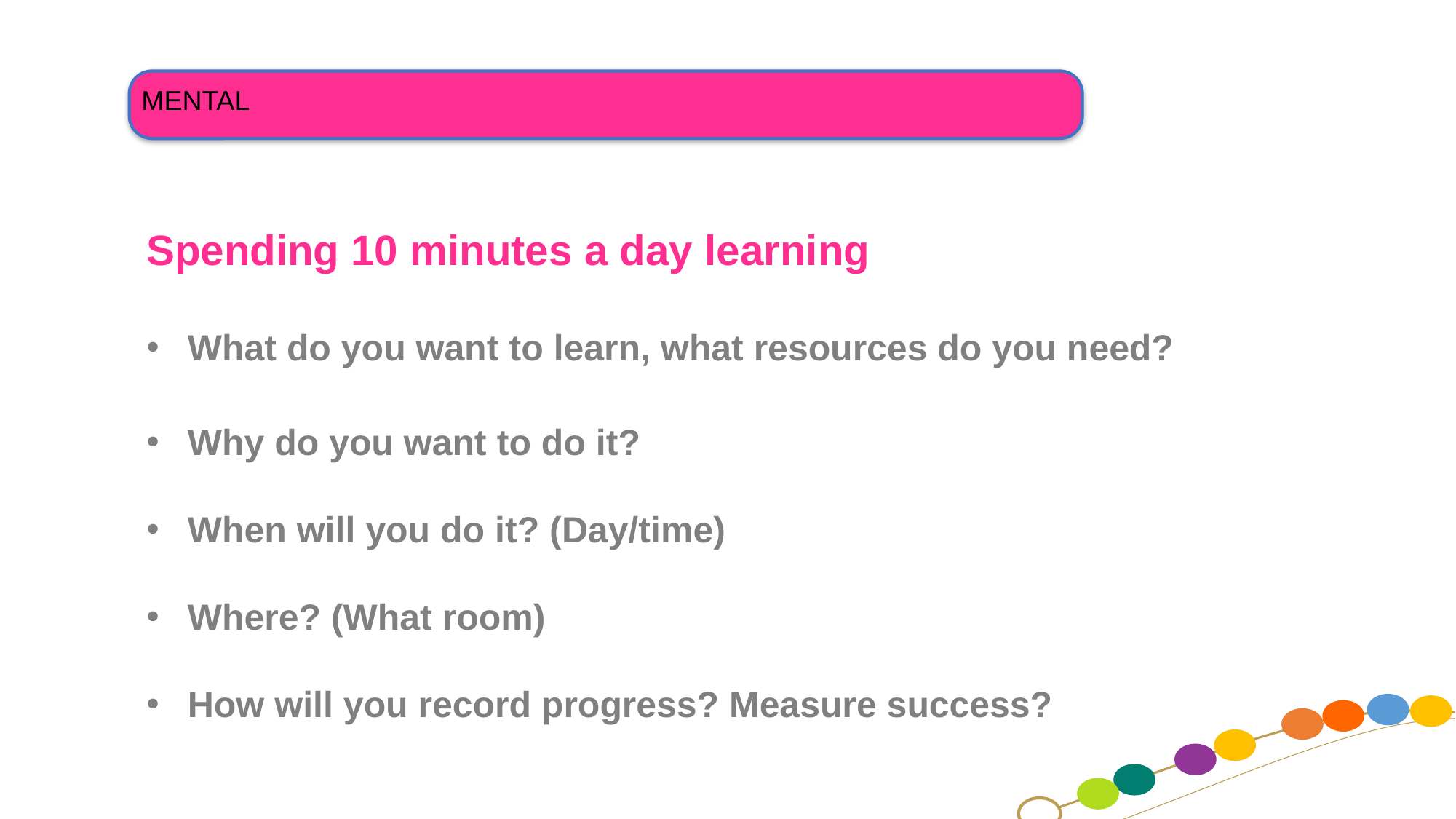

MENTAL
Spending 10 minutes a day learning

What do you want to learn, what resources do you need?

Why do you want to do it?

When will you do it? (Day/time)

Where? (What room)

How will you record progress? Measure success?